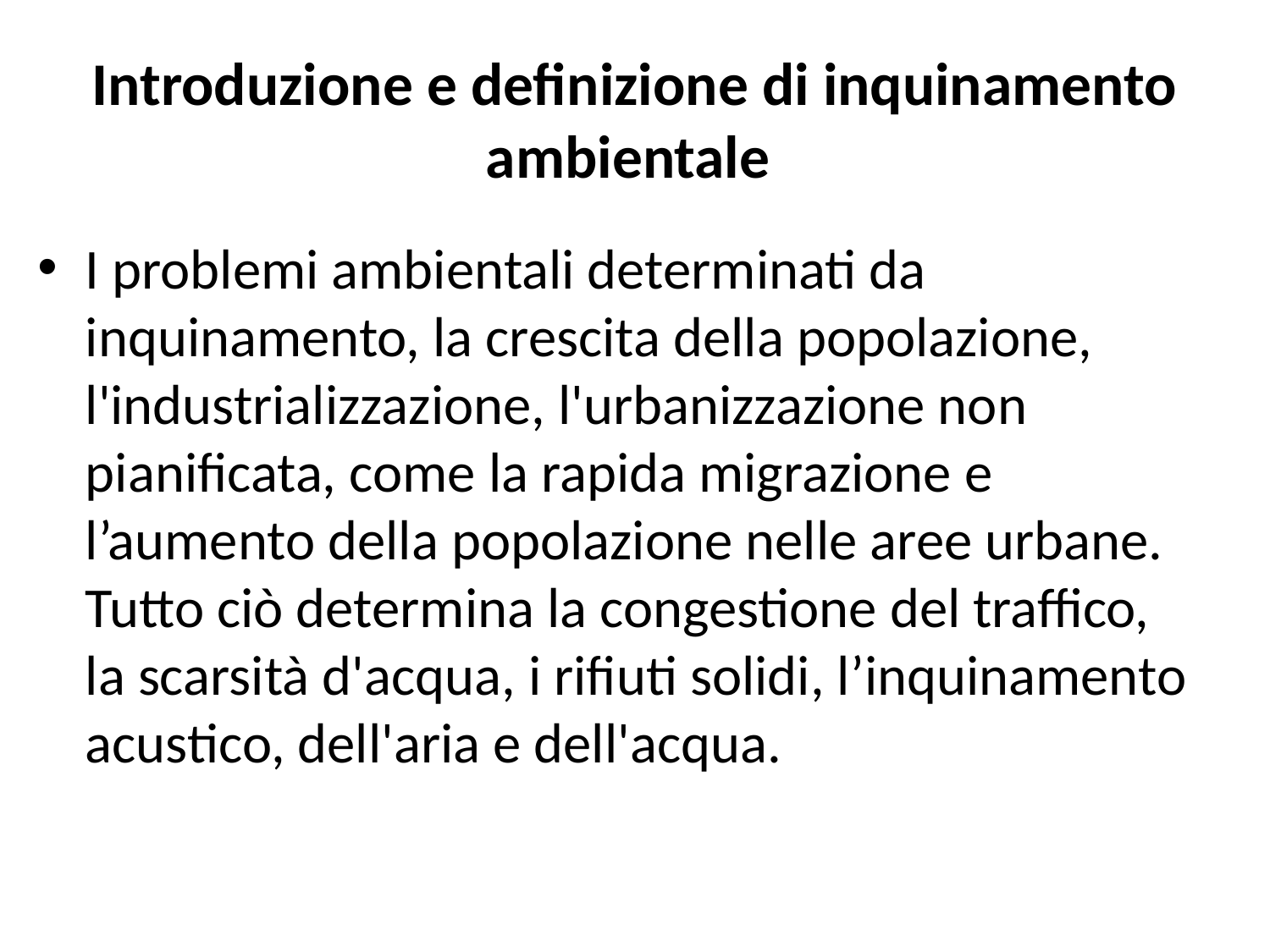

# Introduzione e definizione di inquinamento ambientale
I problemi ambientali determinati da inquinamento, la crescita della popolazione, l'industrializzazione, l'urbanizzazione non pianificata, come la rapida migrazione e l’aumento della popolazione nelle aree urbane. Tutto ciò determina la congestione del traffico, la scarsità d'acqua, i rifiuti solidi, l’inquinamento acustico, dell'aria e dell'acqua.